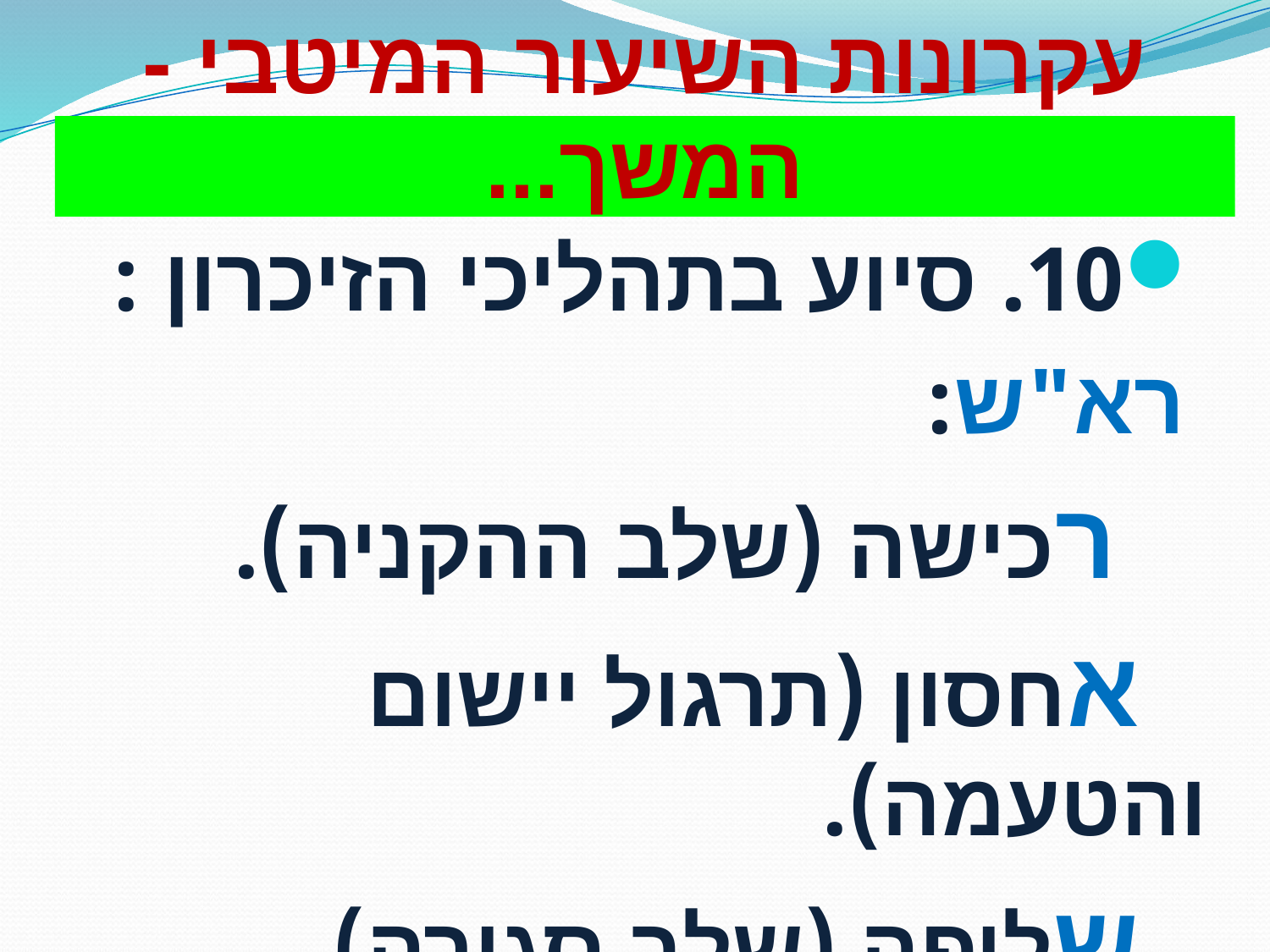

# עקרונות השיעור המיטבי - המשך...
10. סיוע בתהליכי הזיכרון :
 רא"ש:
    רכישה (שלב ההקניה).
   אחסון (תרגול יישום והטעמה).
   שליפה (שלב סגירה).